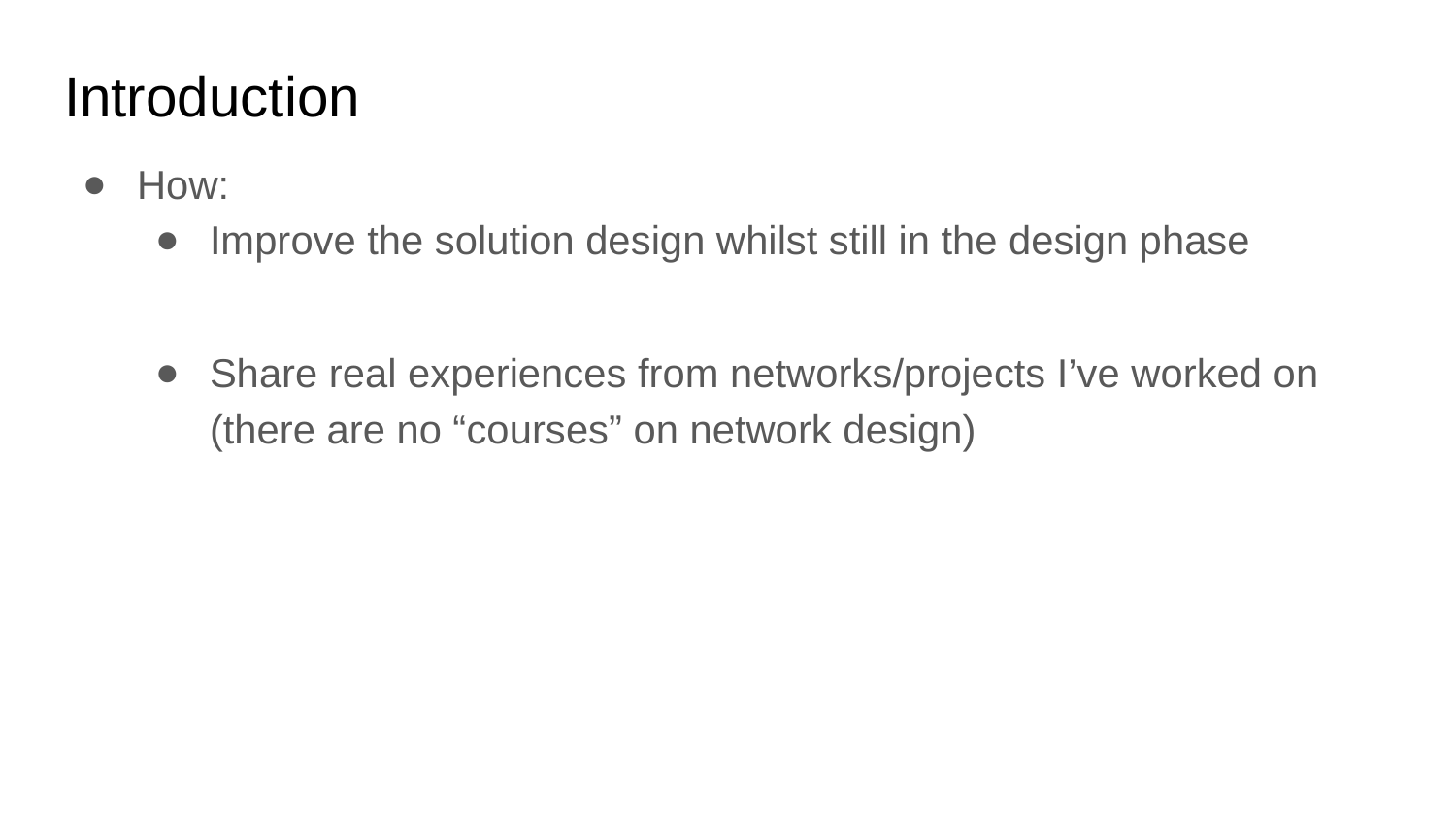

# Introduction
How:
Improve the solution design whilst still in the design phase

Share real experiences from networks/projects I’ve worked on (there are no “courses” on network design)